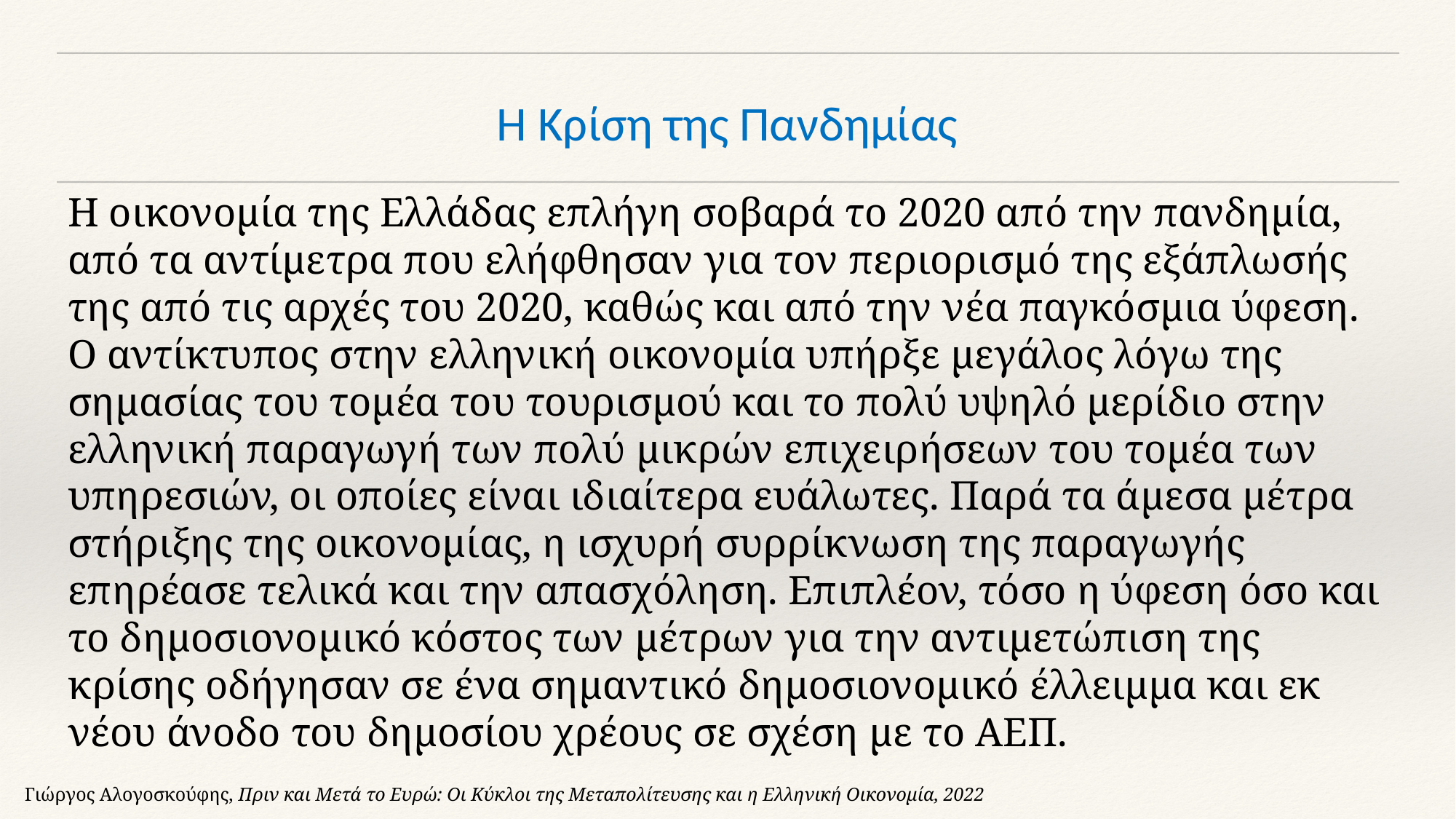

# Η Κρίση της Πανδημίας
Η οικονομία της Ελλάδας επλήγη σοβαρά το 2020 από την πανδημία, από τα αντίμετρα που ελήφθησαν για τον περιορισμό της εξάπλωσής της από τις αρχές του 2020, καθώς και από την νέα παγκόσμια ύφεση. Ο αντίκτυπος στην ελληνική οικονομία υπήρξε μεγάλος λόγω της σημασίας του τομέα του τουρισμού και το πολύ υψηλό μερίδιο στην ελληνική παραγωγή των πολύ μικρών επιχειρήσεων του τομέα των υπηρεσιών, οι οποίες είναι ιδιαίτερα ευάλωτες. Παρά τα άμεσα μέτρα στήριξης της οικονομίας, η ισχυρή συρρίκνωση της παραγωγής επηρέασε τελικά και την απασχόληση. Επιπλέον, τόσο η ύφεση όσο και το δημοσιονομικό κόστος των μέτρων για την αντιμετώπιση της κρίσης οδήγησαν σε ένα σημαντικό δημοσιονομικό έλλειμμα και εκ νέου άνοδο του δημοσίου χρέους σε σχέση με το ΑΕΠ.

20